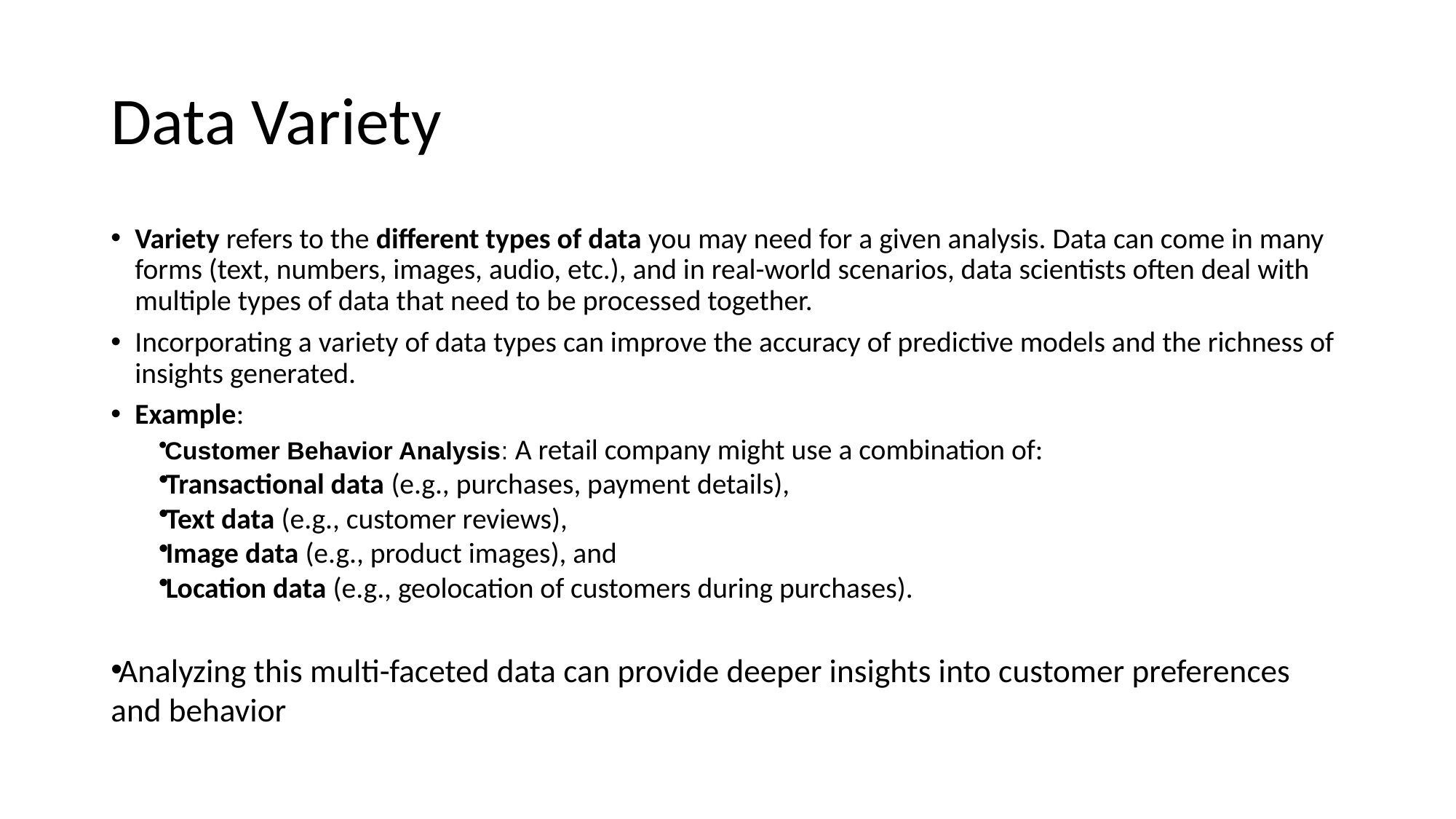

# Data Variety
Variety refers to the different types of data you may need for a given analysis. Data can come in many forms (text, numbers, images, audio, etc.), and in real-world scenarios, data scientists often deal with multiple types of data that need to be processed together.
Incorporating a variety of data types can improve the accuracy of predictive models and the richness of insights generated.
Example:
Customer Behavior Analysis: A retail company might use a combination of:
Transactional data (e.g., purchases, payment details),
Text data (e.g., customer reviews),
Image data (e.g., product images), and
Location data (e.g., geolocation of customers during purchases).

Analyzing this multi-faceted data can provide deeper insights into customer preferences and behavior